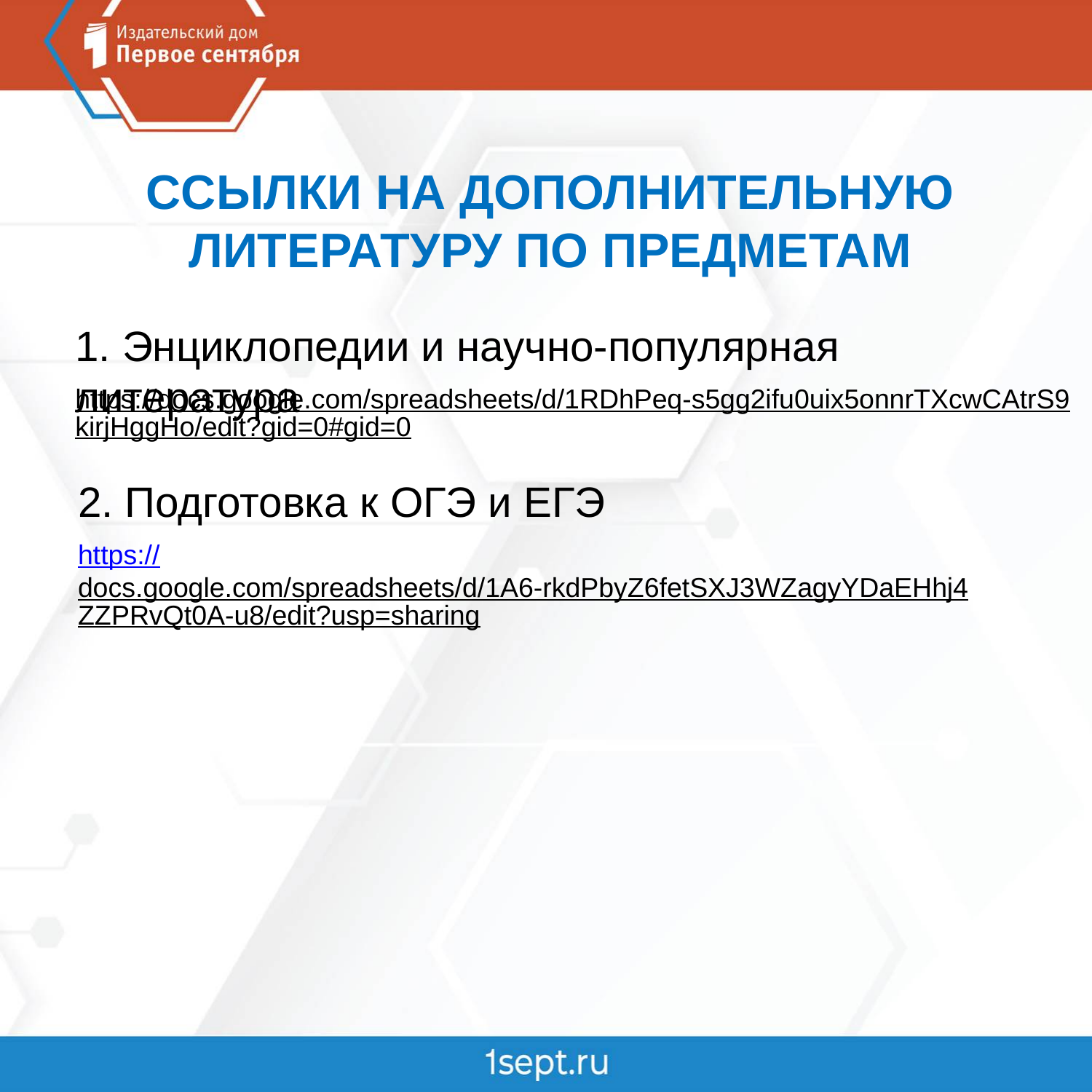

ССЫЛКИ НА ДОПОЛНИТЕЛЬНУЮ ЛИТЕРАТУРУ ПО ПРЕДМЕТАМ

1. Энциклопедии и научно-популярная литература
https://docs.google.com/spreadsheets/d/1RDhPeq-s5gg2ifu0uix5onnrTXcwCAtrS9kirjHggHo/edit?gid=0#gid=0
2. Подготовка к ОГЭ и ЕГЭ
https://docs.google.com/spreadsheets/d/1A6-rkdPbyZ6fetSXJ3WZagyYDaEHhj4ZZPRvQt0A-u8/edit?usp=sharing